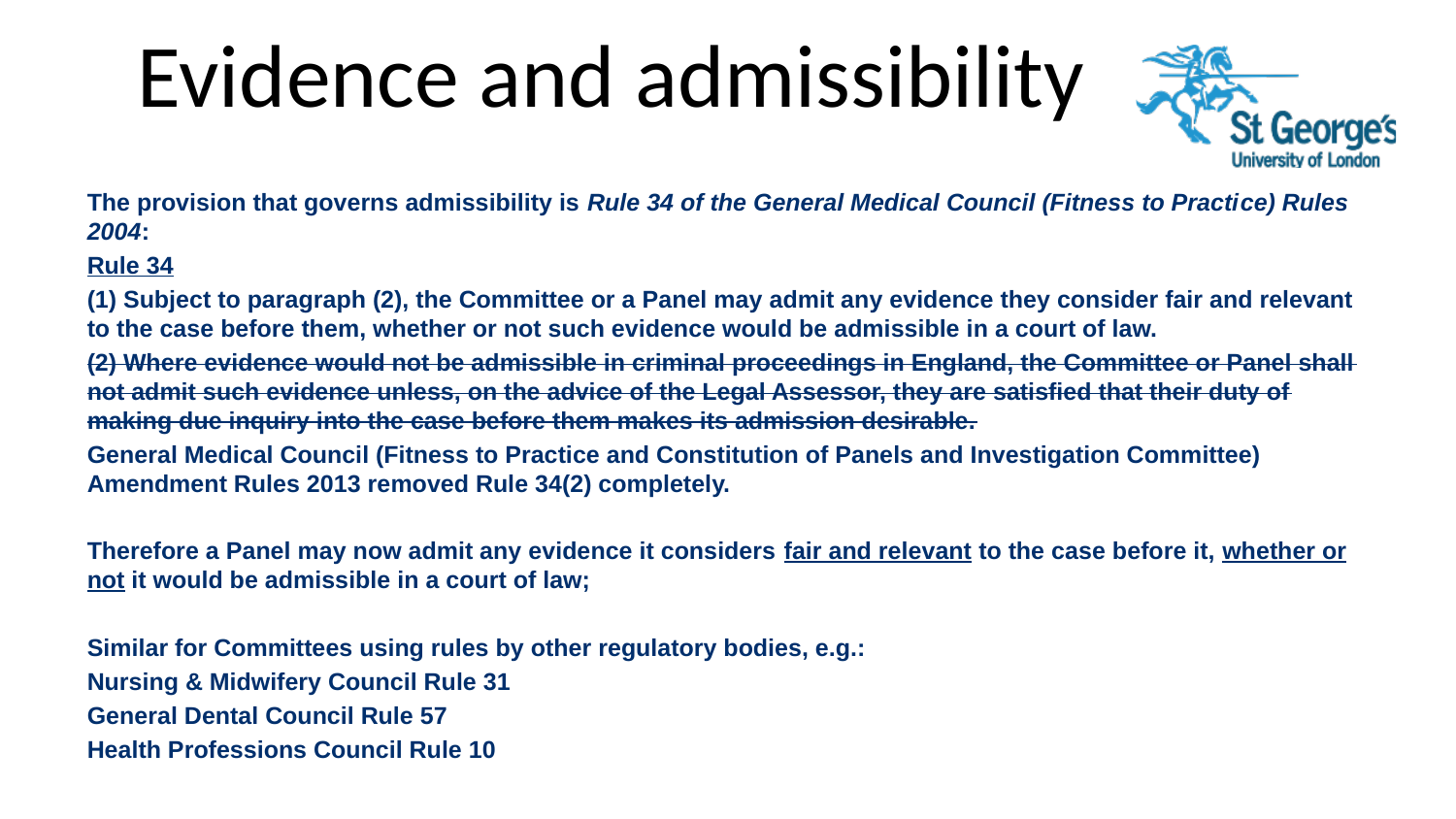

# Evidence and admissibility

The provision that governs admissibility is Rule 34 of the General Medical Council (Fitness to Practice) Rules 2004:
Rule 34
(1) Subject to paragraph (2), the Committee or a Panel may admit any evidence they consider fair and relevant to the case before them, whether or not such evidence would be admissible in a court of law.
(2) Where evidence would not be admissible in criminal proceedings in England, the Committee or Panel shall not admit such evidence unless, on the advice of the Legal Assessor, they are satisfied that their duty of making due inquiry into the case before them makes its admission desirable.
General Medical Council (Fitness to Practice and Constitution of Panels and Investigation Committee) Amendment Rules 2013 removed Rule 34(2) completely.

Therefore a Panel may now admit any evidence it considers fair and relevant to the case before it, whether or not it would be admissible in a court of law;

Similar for Committees using rules by other regulatory bodies, e.g.:
Nursing & Midwifery Council Rule 31
General Dental Council Rule 57
Health Professions Council Rule 10